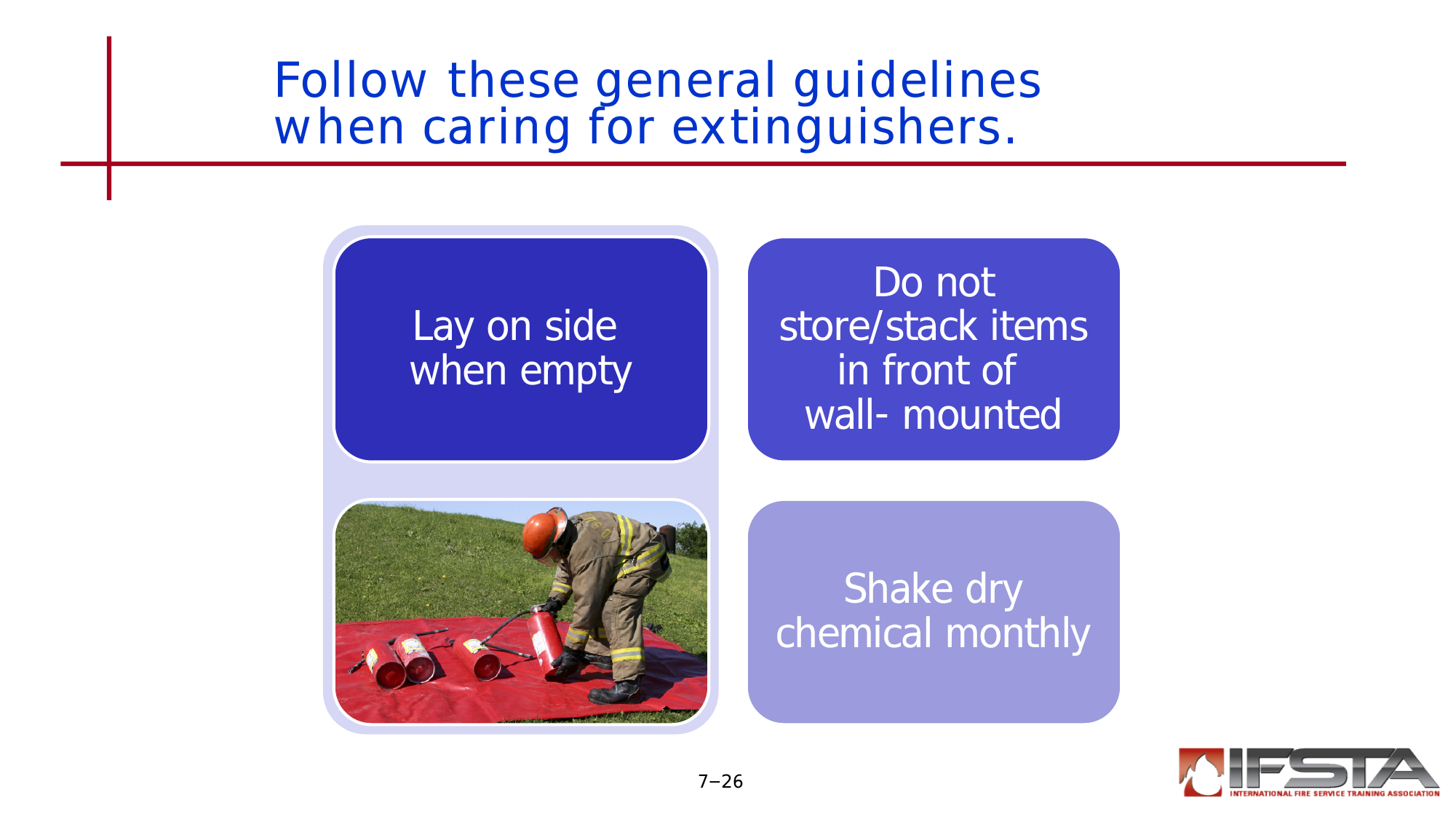

# Follow these general guidelines when caring for extinguishers.

Lay on side
when empty
Do not store/stack items in front of
wall- mounted

Shake dry chemical monthly
7–26